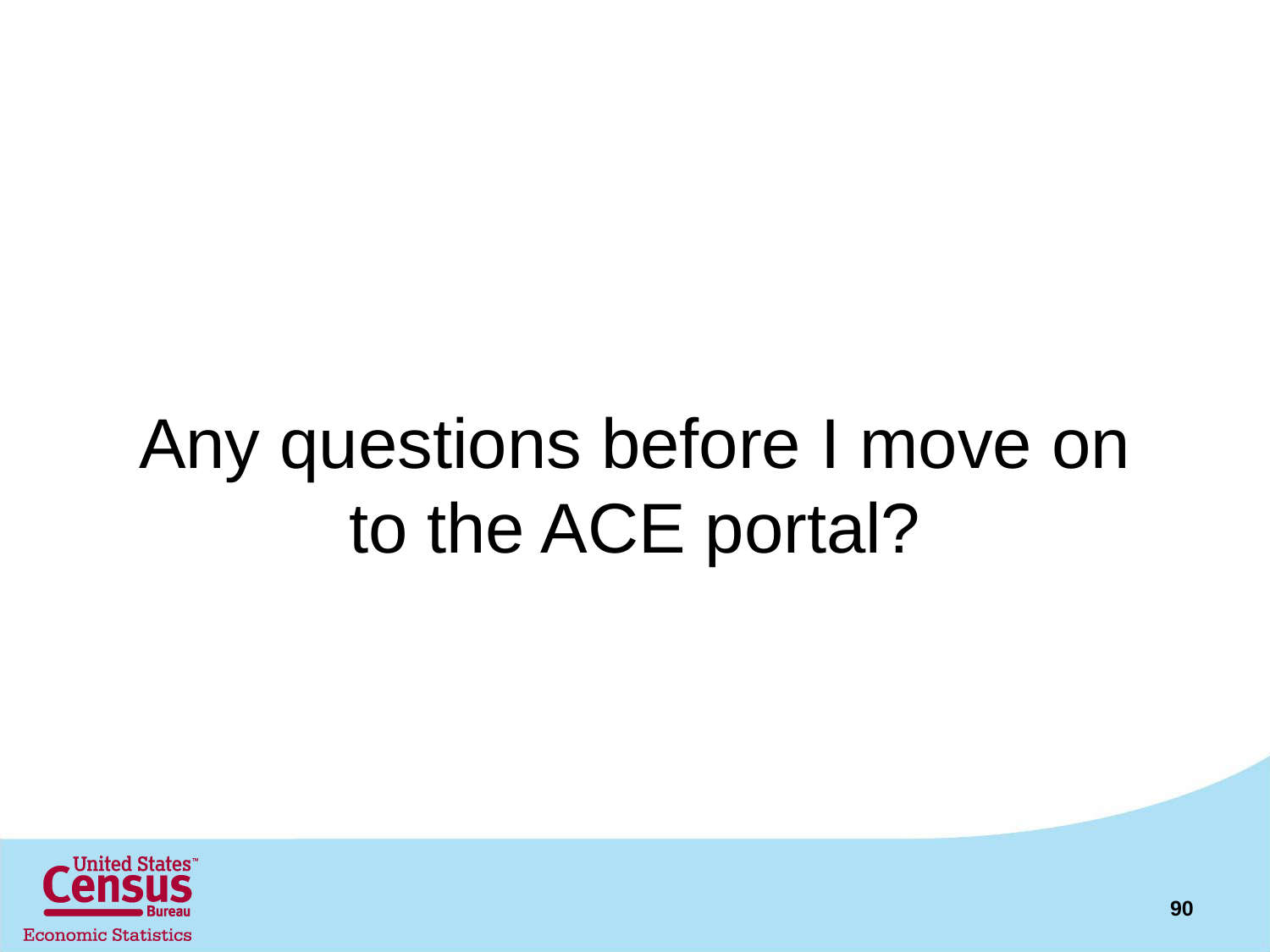

# Any questions before I move on to the ACE portal?
90